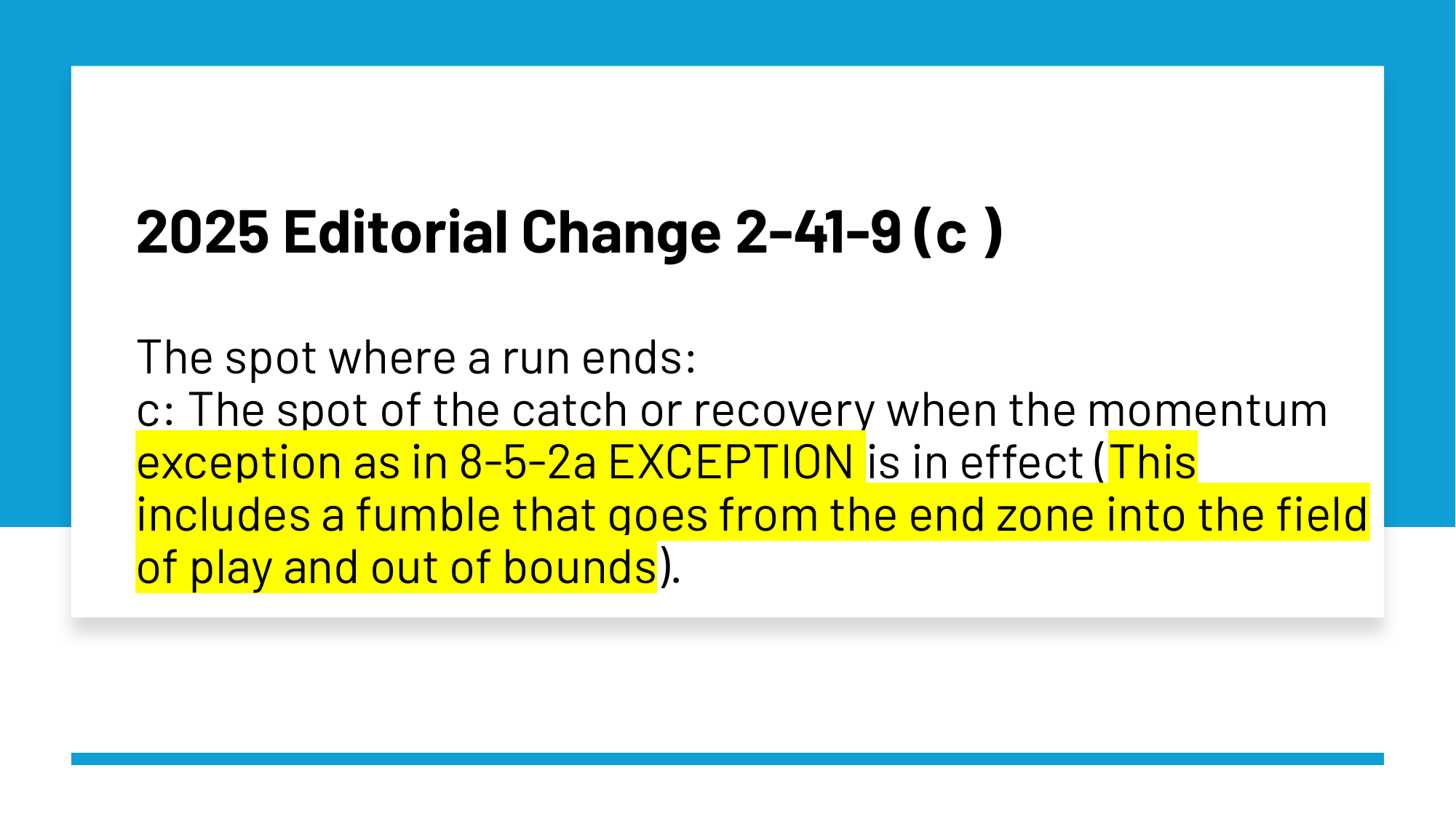

2025 Editorial Change 2-41-9 (c )
The spot where a run ends:
c: The spot of the catch or recovery when the momentum exception as in 8-5-2a EXCEPTION is in effect (This includes a fumble that goes from the end zone into the field of play and out of bounds).